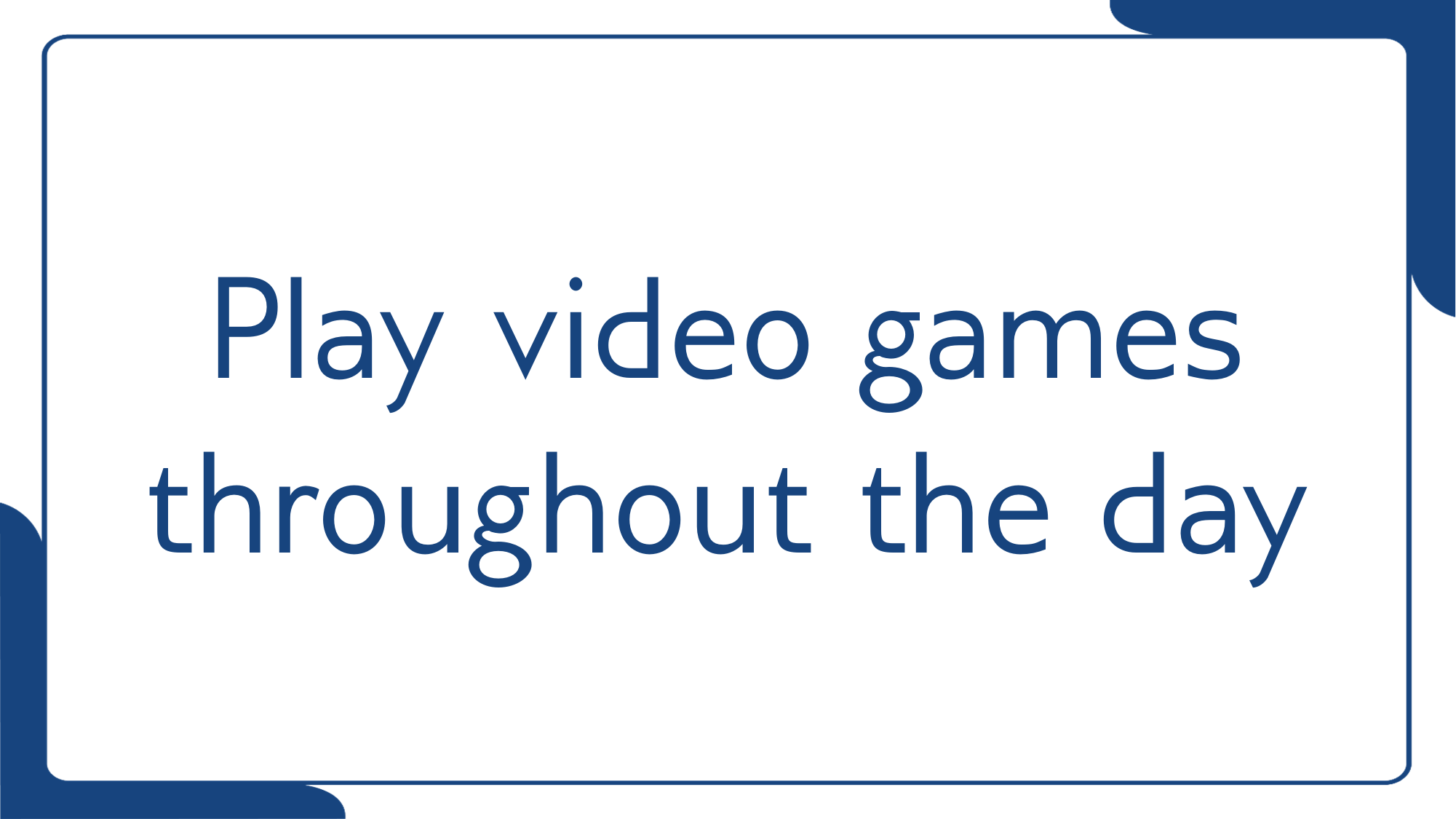

# Play video games throughout the day